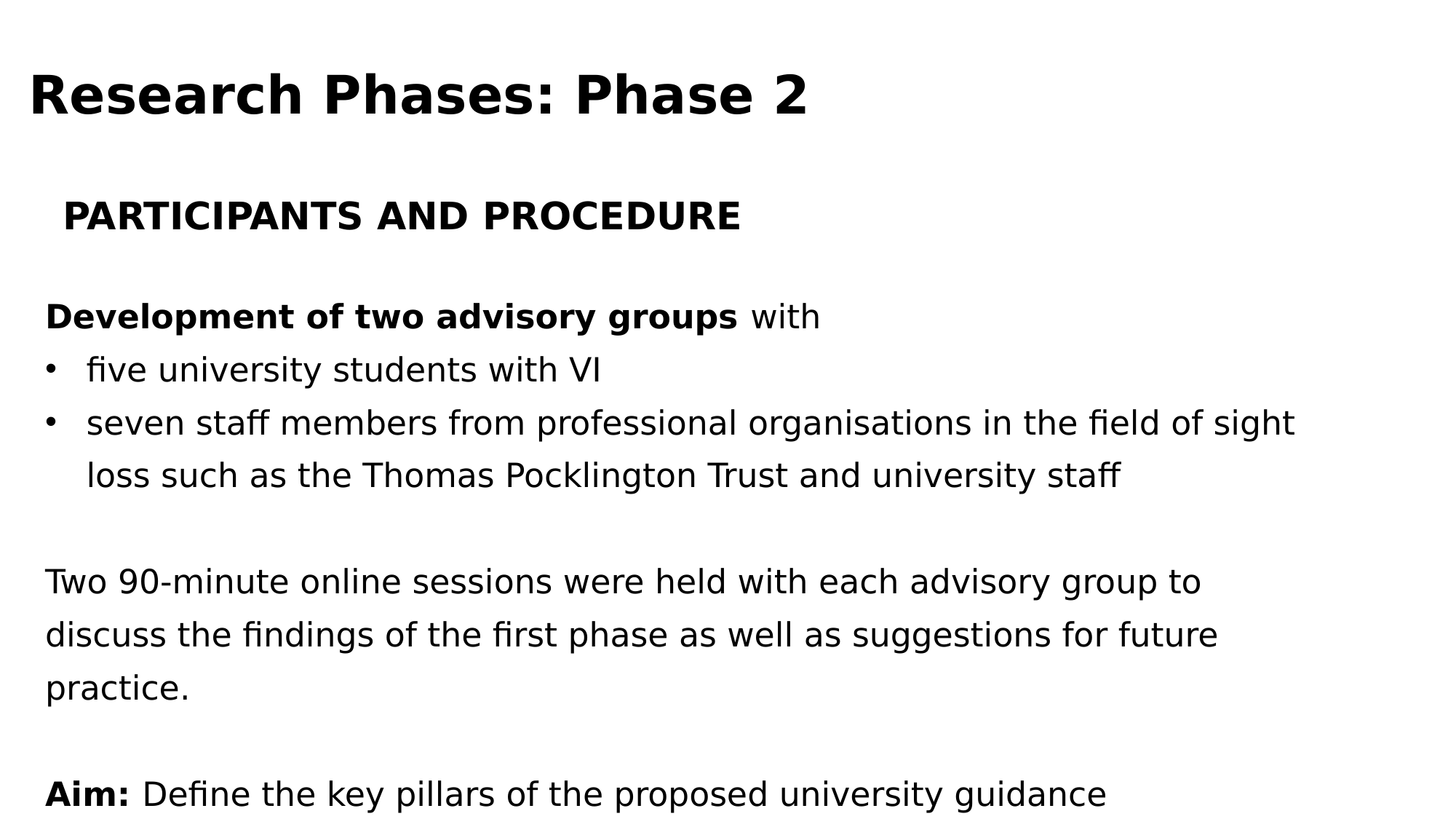

Research Phases: Phase 2

Development of two advisory groups with
five university students with VI
seven staff members from professional organisations in the field of sight loss such as the Thomas Pocklington Trust and university staff

Two 90-minute online sessions were held with each advisory group to discuss the findings of the first phase as well as suggestions for future practice.

Aim: Define the key pillars of the proposed university guidance

PARTICIPANTS AND PROCEDURE